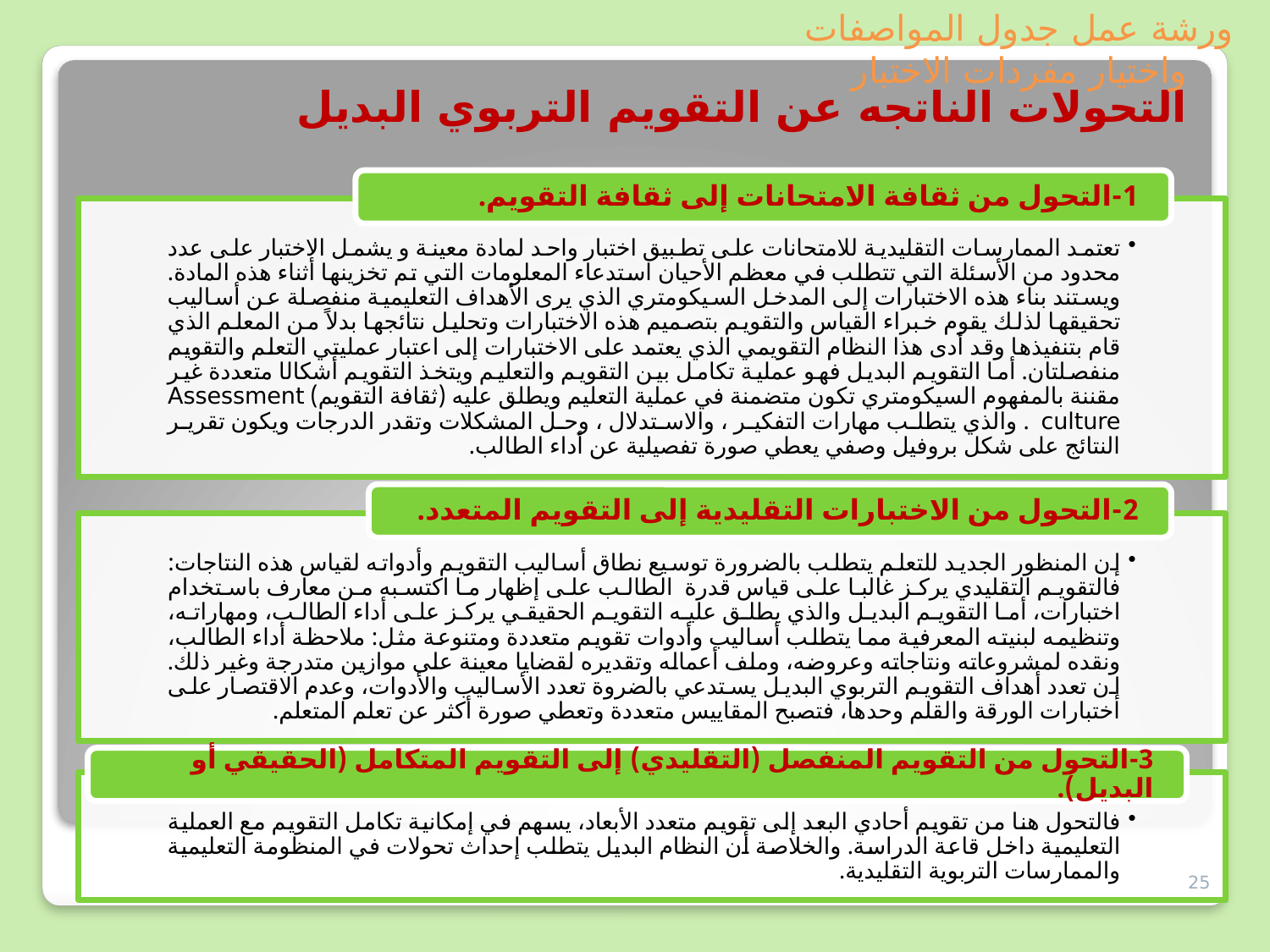

ورشة عمل جدول المواصفات واختيار مفردات الاختبار
# التحولات الناتجه عن التقويم التربوي البديل
تعتمد الممارسات التقليدية للامتحانات على تطبيق اختبار واحد لمادة معينة و يشمل الاختبار على عدد محدود من الأسئلة التي تتطلب في معظم الأحيان استدعاء المعلومات التي تم تخزينها أثناء هذه المادة. ويستند بناء هذه الاختبارات إلى المدخل السيكومتري الذي يرى الأهداف التعليمية منفصلة عن أساليب تحقيقها لذلك يقوم خبراء القياس والتقويم بتصميم هذه الاختبارات وتحليل نتائجها بدلاً من المعلم الذي قام بتنفيذها وقد أدى هذا النظام التقويمي الذي يعتمد على الاختبارات إلى اعتبار عمليتي التعلم والتقويم منفصلتان. أما التقويم البديل فهو عملية تكامل بين التقويم والتعليم ويتخذ التقويم أشكالا متعددة غير مقننة بالمفهوم السيكومتري تكون متضمنة في عملية التعليم ويطلق عليه (ثقافة التقويم) Assessment culture  . والذي يتطلب مهارات التفكير ، والاستدلال ، وحل المشكلات وتقدر الدرجات ويكون تقرير النتائج على شكل بروفيل وصفي يعطي صورة تفصيلية عن أداء الطالب.
1-التحول من ثقافة الامتحانات إلى ثقافة التقويم.
إن المنظور الجديد للتعلم يتطلب بالضرورة توسيع نطاق أساليب التقويم وأدواته لقياس هذه النتاجات: فالتقويم التقليدي يركز غالبا على قياس قدرة  الطالب على إظهار ما اكتسبه من معارف باستخدام اختبارات، أما التقويم البديل والذي يطلق عليه التقويم الحقيقي يركز على أداء الطالب، ومهاراته، وتنظيمه لبنيته المعرفية مما يتطلب أساليب وأدوات تقويم متعددة ومتنوعة مثل: ملاحظة أداء الطالب، ونقده لمشروعاته ونتاجاته وعروضه، وملف أعماله وتقديره لقضايا معينة على موازين متدرجة وغير ذلك. إن تعدد أهداف التقويم التربوي البديل يستدعي بالضروة تعدد الأساليب والأدوات، وعدم الاقتصار على اختبارات الورقة والقلم وحدها، فتصبح المقاييس متعددة وتعطي صورة أكثر عن تعلم المتعلم.
2-التحول من الاختبارات التقليدية إلى التقويم المتعدد.
فالتحول هنا من تقويم أحادي البعد إلى تقويم متعدد الأبعاد، يسهم في إمكانية تكامل التقويم مع العملية التعليمية داخل قاعة الدراسة. والخلاصة أن النظام البديل يتطلب إحداث تحولات في المنظومة التعليمية والممارسات التربوية التقليدية.
3-التحول من التقويم المنفصل (التقليدي) إلى التقويم المتكامل (الحقيقي أو البديل).

25